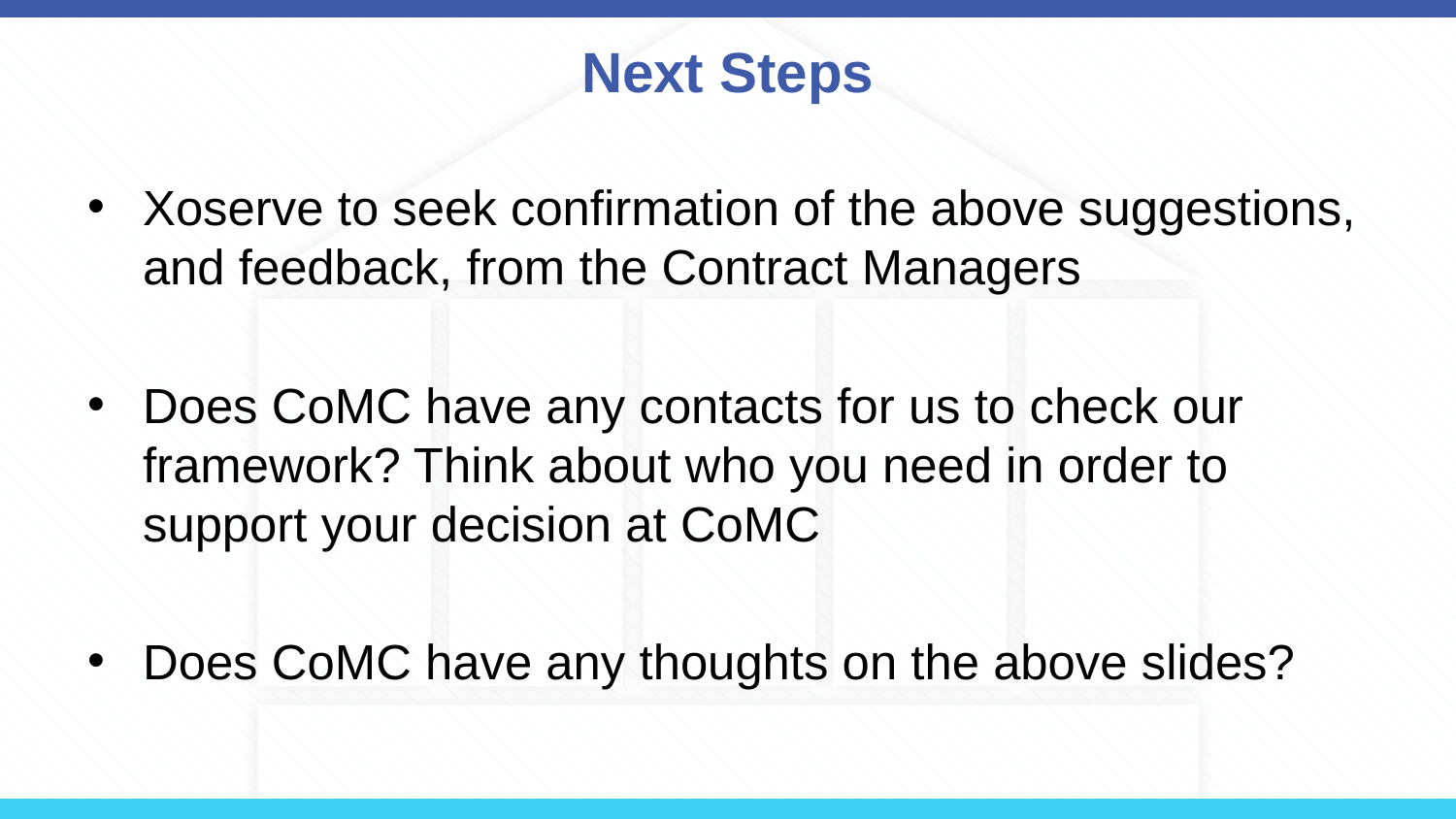

# Next Steps
Xoserve to seek confirmation of the above suggestions, and feedback, from the Contract Managers

Does CoMC have any contacts for us to check our framework? Think about who you need in order to support your decision at CoMC

Does CoMC have any thoughts on the above slides?